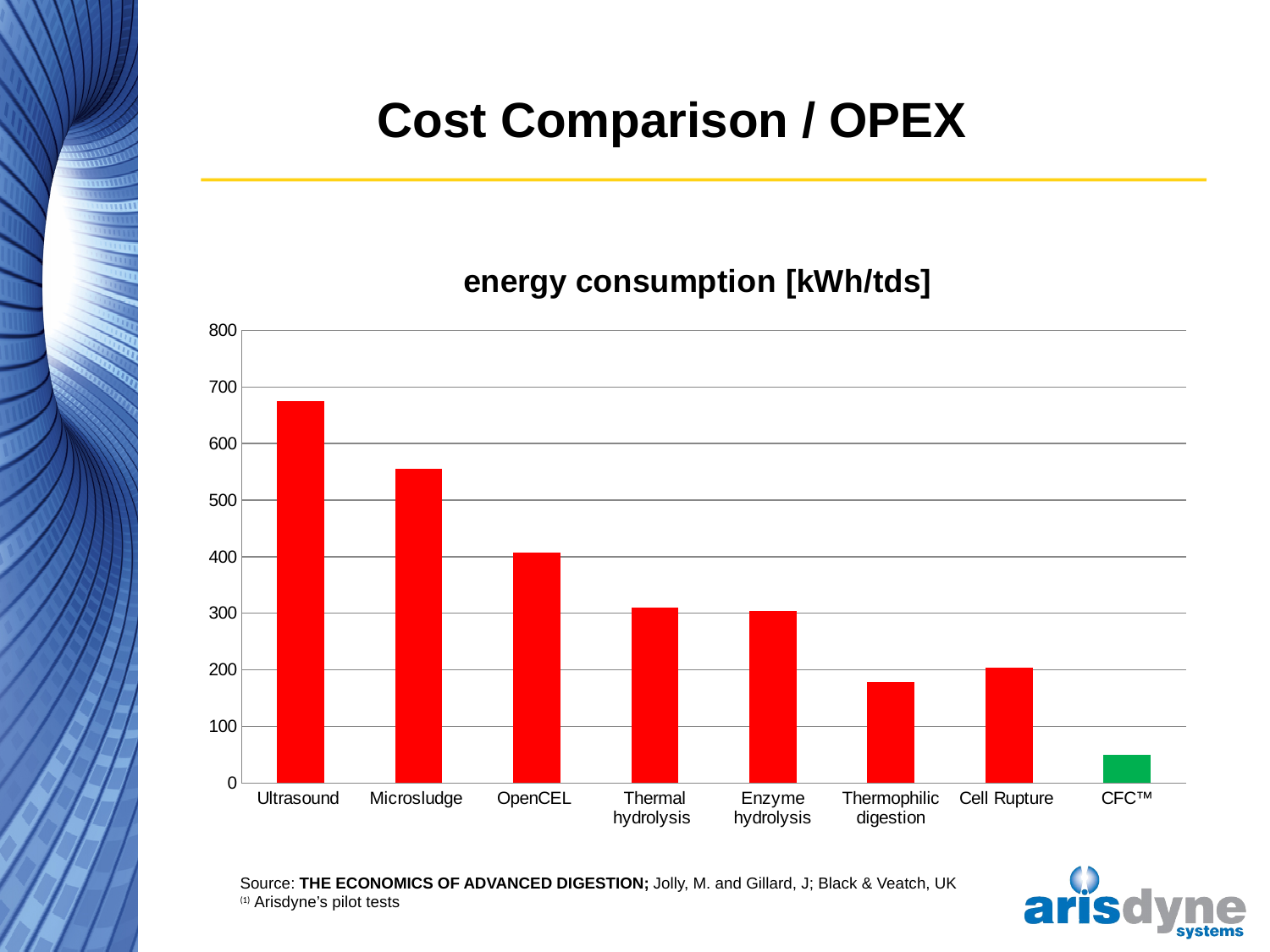

# Cost Comparison / OPEX

### Chart: energy consumption [kWh/tds]

| Category |  |
|---|---|
| Ultrasound  | 675.0 |
| Microsludge  | 555.0 |
| OpenCEL  | 407.0 |
| Thermal hydrolysis  | 310.0 |
| Enzyme hydrolysis | 304.0 |
| Thermophilic digestion | 178.0 |
| Cell Rupture  | 204.0 |
| CFC™ | 50.0 |
Source: THE ECONOMICS OF ADVANCED DIGESTION; Jolly, M. and Gillard, J; Black & Veatch, UK
(1)  Arisdyne’s pilot tests